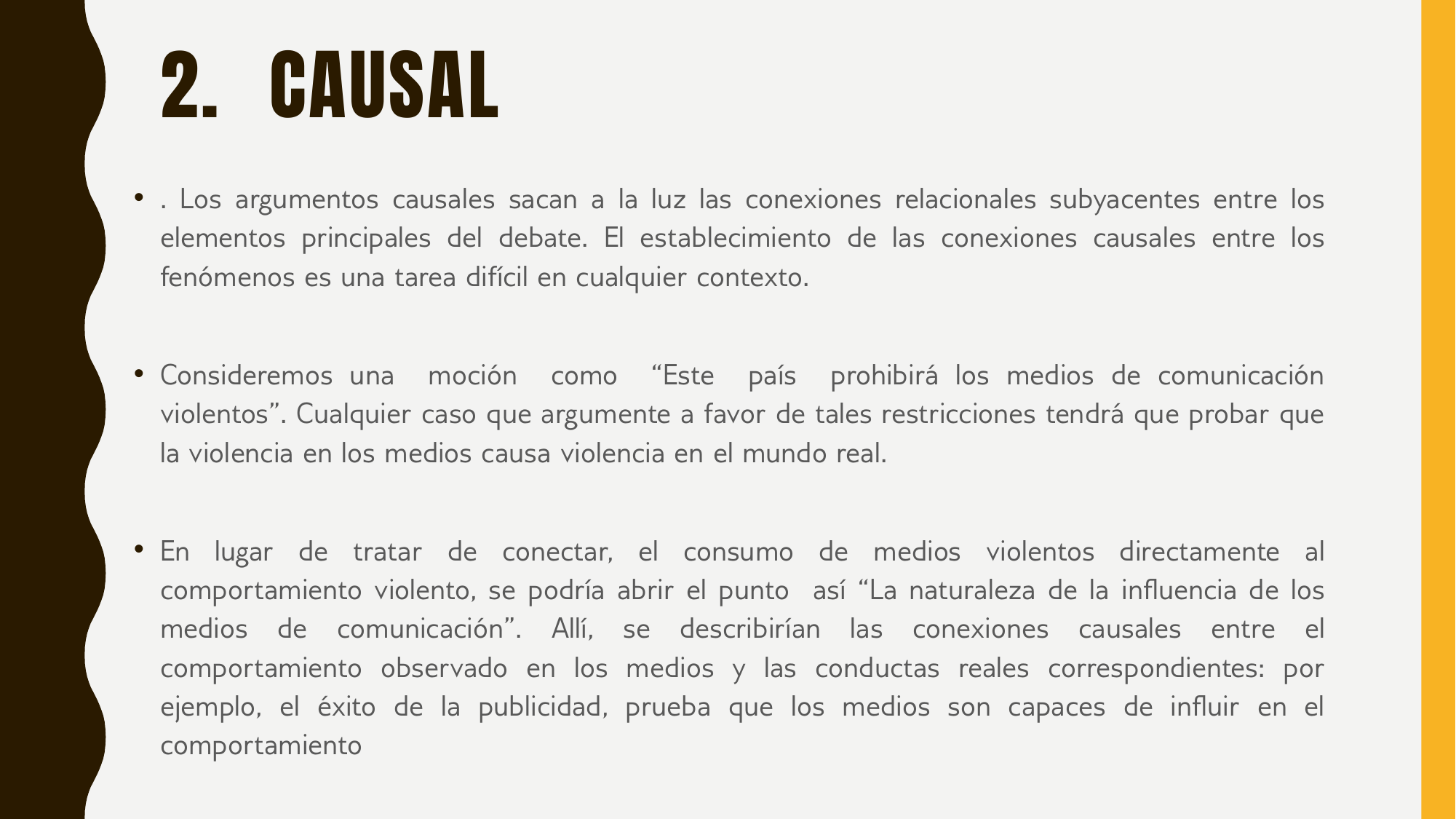

# 2.	Causal
. Los argumentos causales sacan a la luz las conexiones relacionales subyacentes entre los elementos principales del debate. El establecimiento de las conexiones causales entre los fenómenos es una tarea difícil en cualquier contexto.

Consideremos una  moción  como  “Este  país  prohibirá los medios de comunicación violentos”. Cualquier caso que argumente a favor de tales restricciones tendrá que probar que la violencia en los medios causa violencia en el mundo real.

En lugar de tratar de conectar, el consumo de medios violentos directamente al comportamiento violento, se podría abrir el punto  así “La naturaleza de la influencia de los medios de comunicación”. Allí, se describirían las conexiones causales entre el comportamiento observado en los medios y las conductas reales correspondientes: por ejemplo, el éxito de la publicidad, prueba que los medios son capaces de influir en el comportamiento